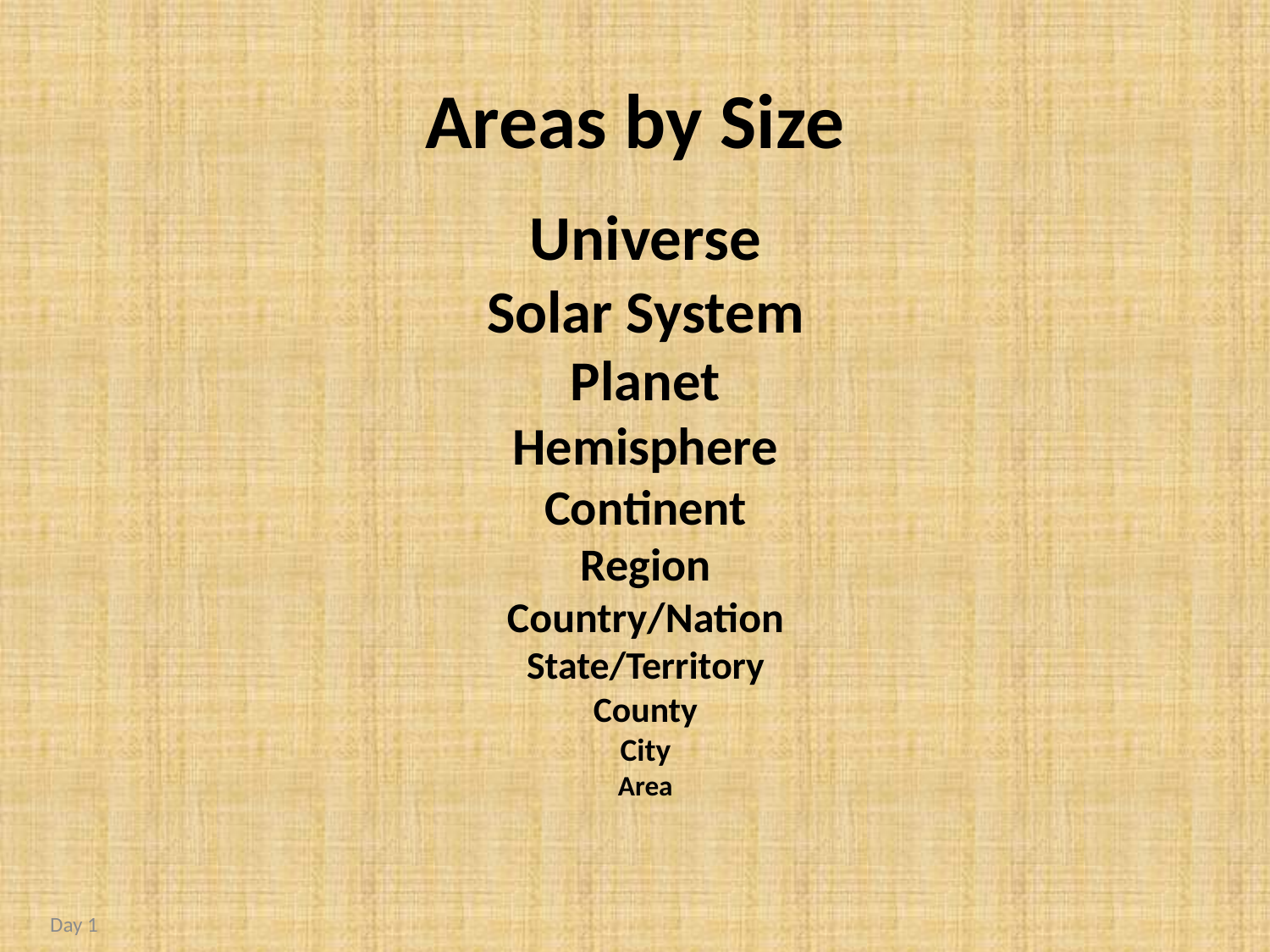

# Areas by Size
Universe
Solar System
Planet
Hemisphere
Continent
Region
Country/Nation
State/Territory
County
City
Area
Day 1